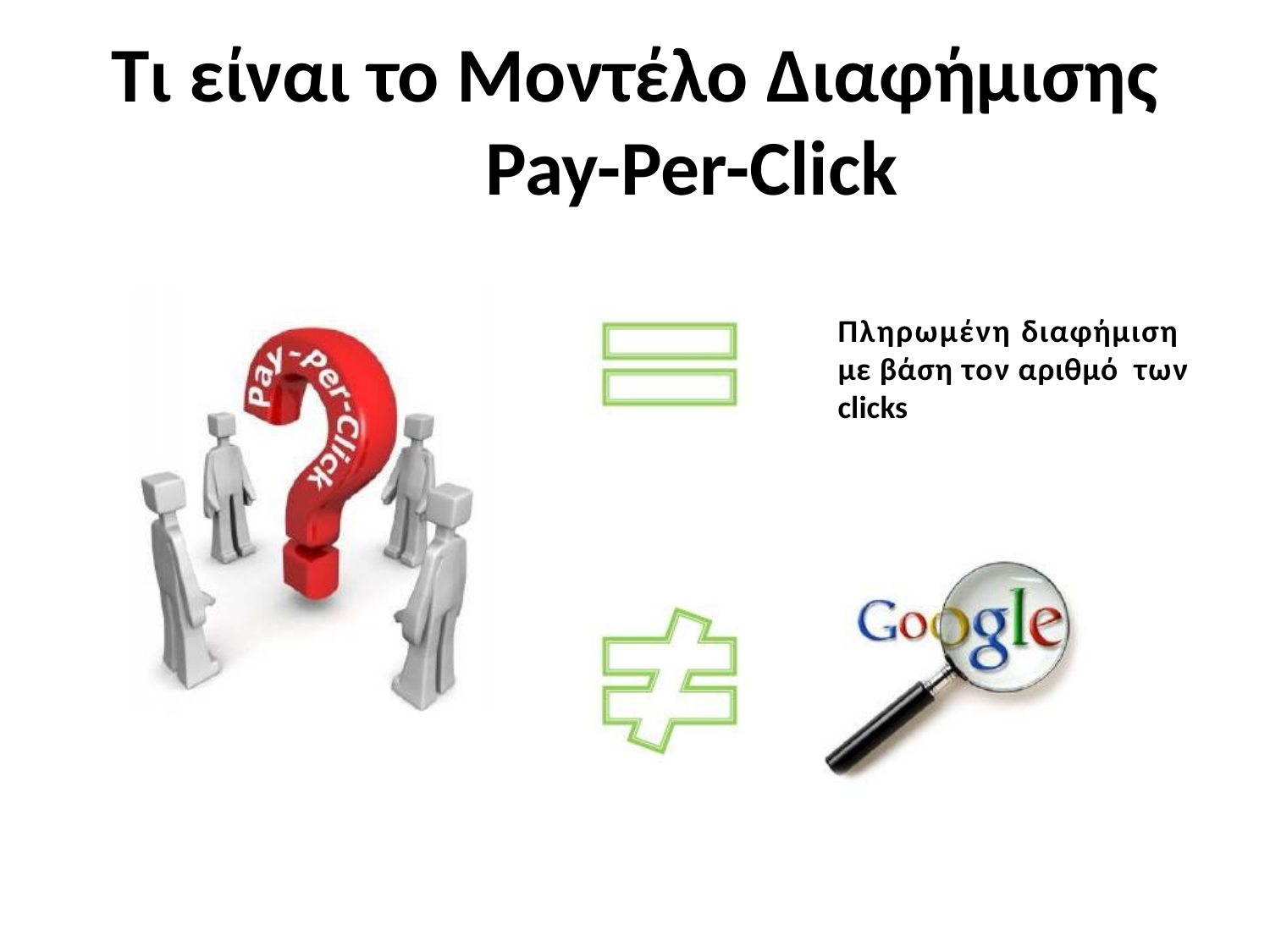

# Τι είναι το Μοντέλο Διαφήμισης
 	Pay-Per-Click

Πληρωμένη διαφήμιση με βάση τον αριθμό  των clicks